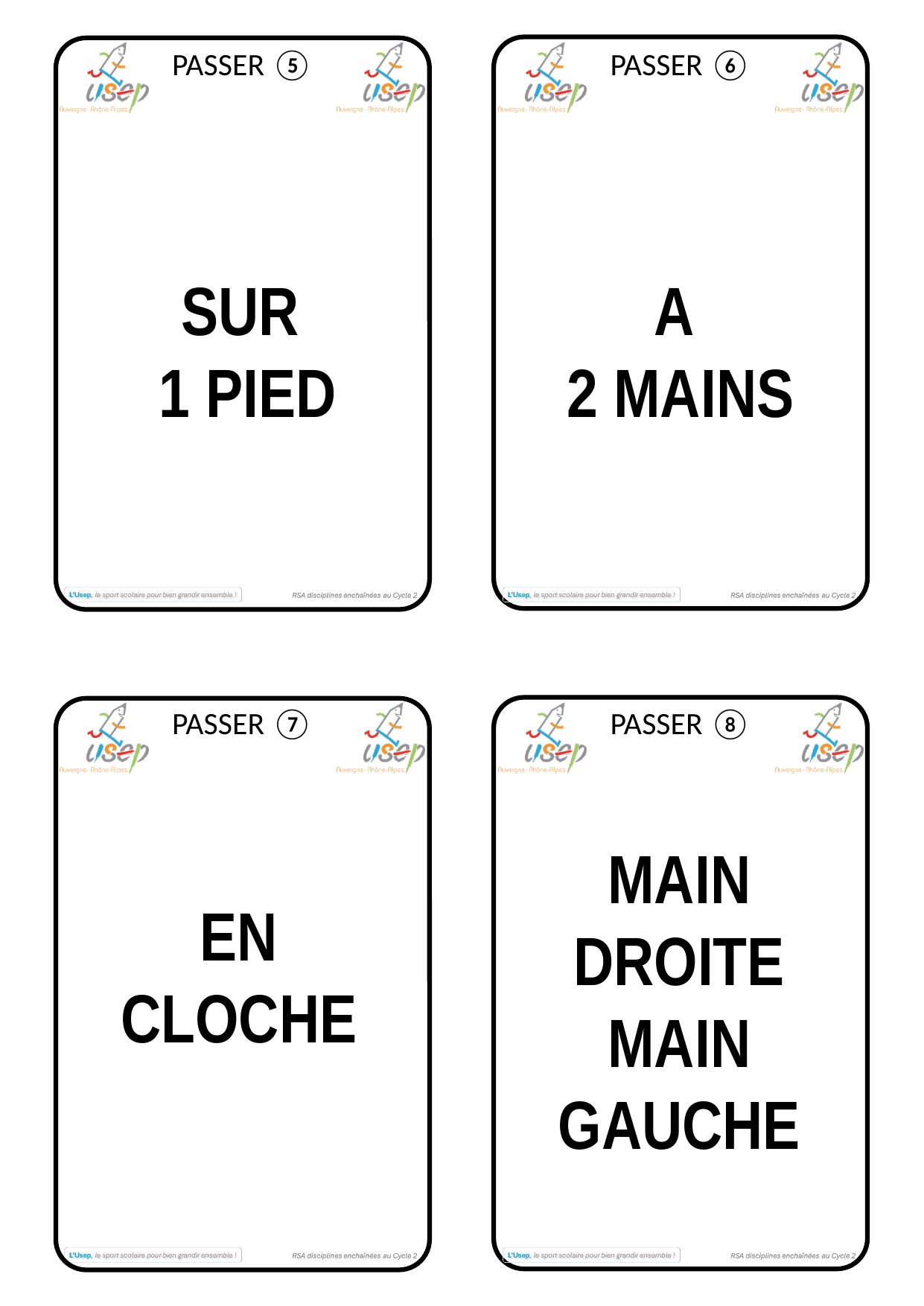

PASSER ⑥
PASSER ⑤
SUR
1 PIED
A
2 MAINS
PASSER ⑧
PASSER ⑦
MAIN DROITE
MAIN GAUCHE

EN
CLOCHE